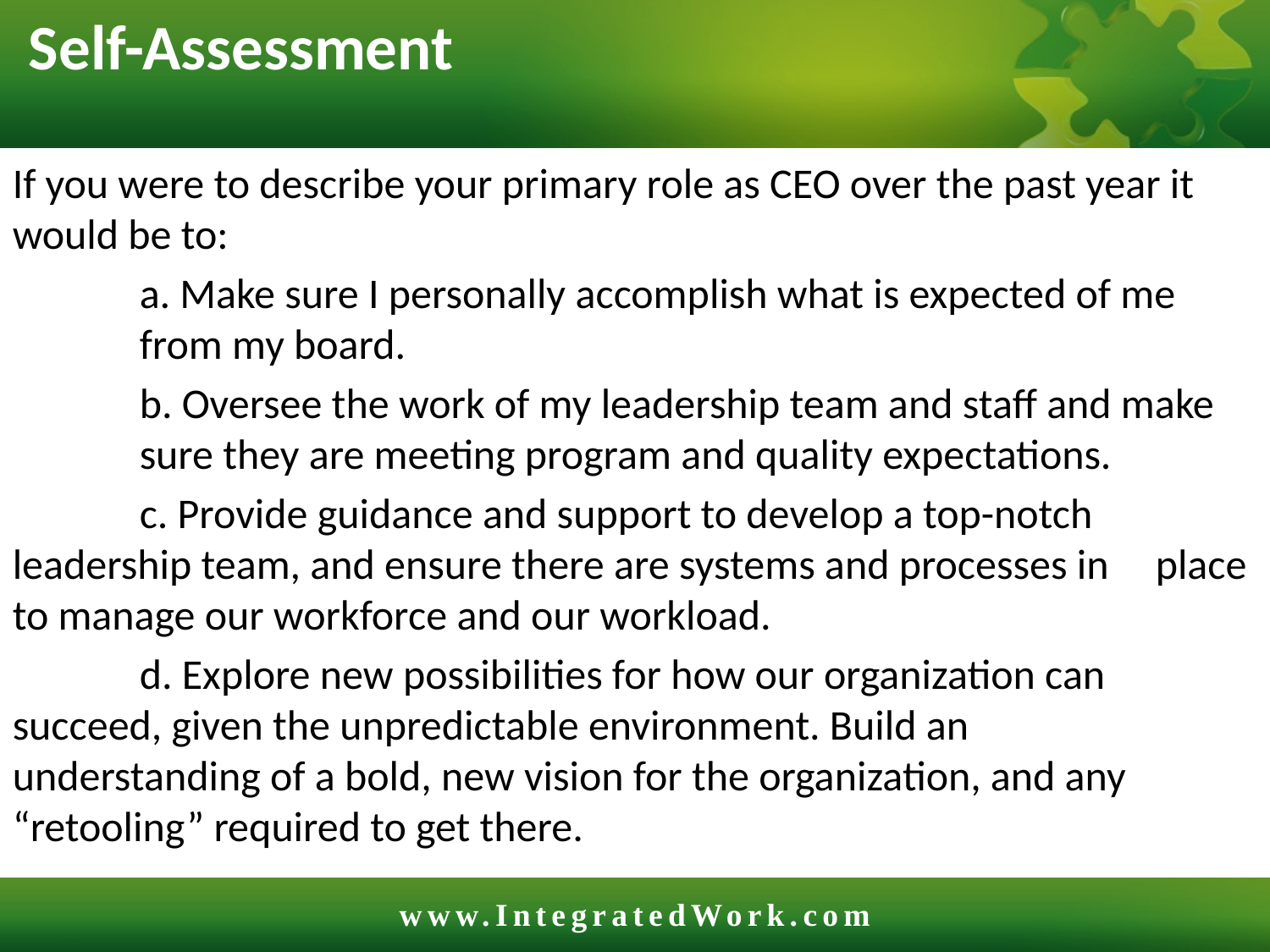

# Self-Assessment
If you were to describe your primary role as CEO over the past year it would be to:
	a. Make sure I personally accomplish what is expected of me 	from my board.
	b. Oversee the work of my leadership team and staff and make 	sure they are meeting program and quality expectations.
	c. Provide guidance and support to develop a top-notch 	leadership team, and ensure there are systems and processes in 	place to manage our workforce and our workload.
	d. Explore new possibilities for how our organization can 	succeed, given the unpredictable environment. Build an 	understanding of a bold, new vision for the organization, and any 	“retooling” required to get there.